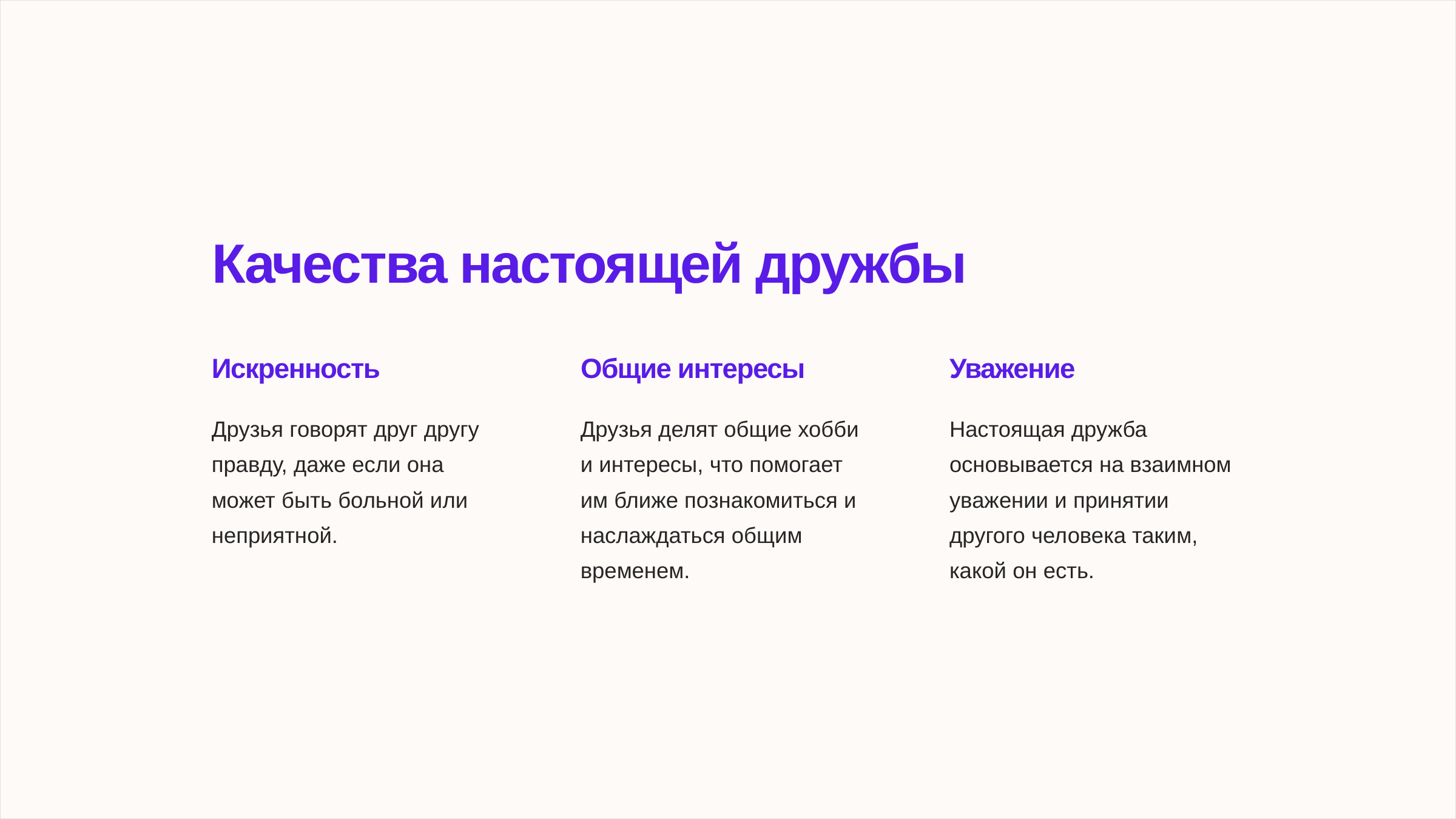

newUROKI.net
Качества настоящей дружбы
Искренность
Общие интересы
Уважение
Друзья говорят друг другу правду, даже если она может быть больной или неприятной.
Друзья делят общие хобби и интересы, что помогает им ближе познакомиться и наслаждаться общим временем.
Настоящая дружба основывается на взаимном уважении и принятии другого человека таким, какой он есть.